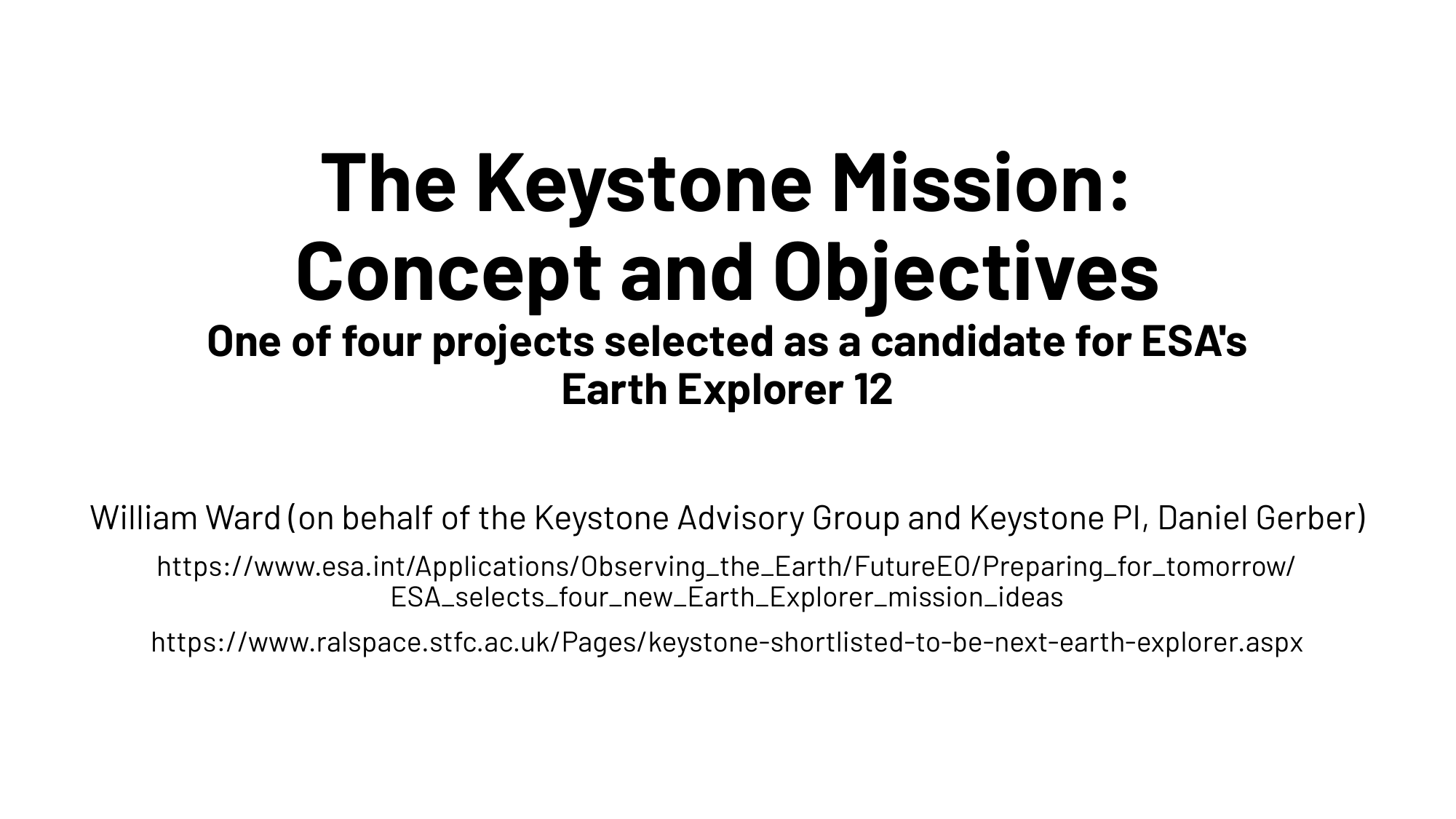

# The Keystone Mission: Concept and Objectives One of four projects selected as a candidate for ESA's Earth Explorer 12
William Ward (on behalf of the Keystone Advisory Group and Keystone PI, Daniel Gerber)
https://www.esa.int/Applications/Observing_the_Earth/FutureEO/Preparing_for_tomorrow/ESA_selects_four_new_Earth_Explorer_mission_ideas
https://www.ralspace.stfc.ac.uk/Pages/keystone-shortlisted-to-be-next-earth-explorer.aspx